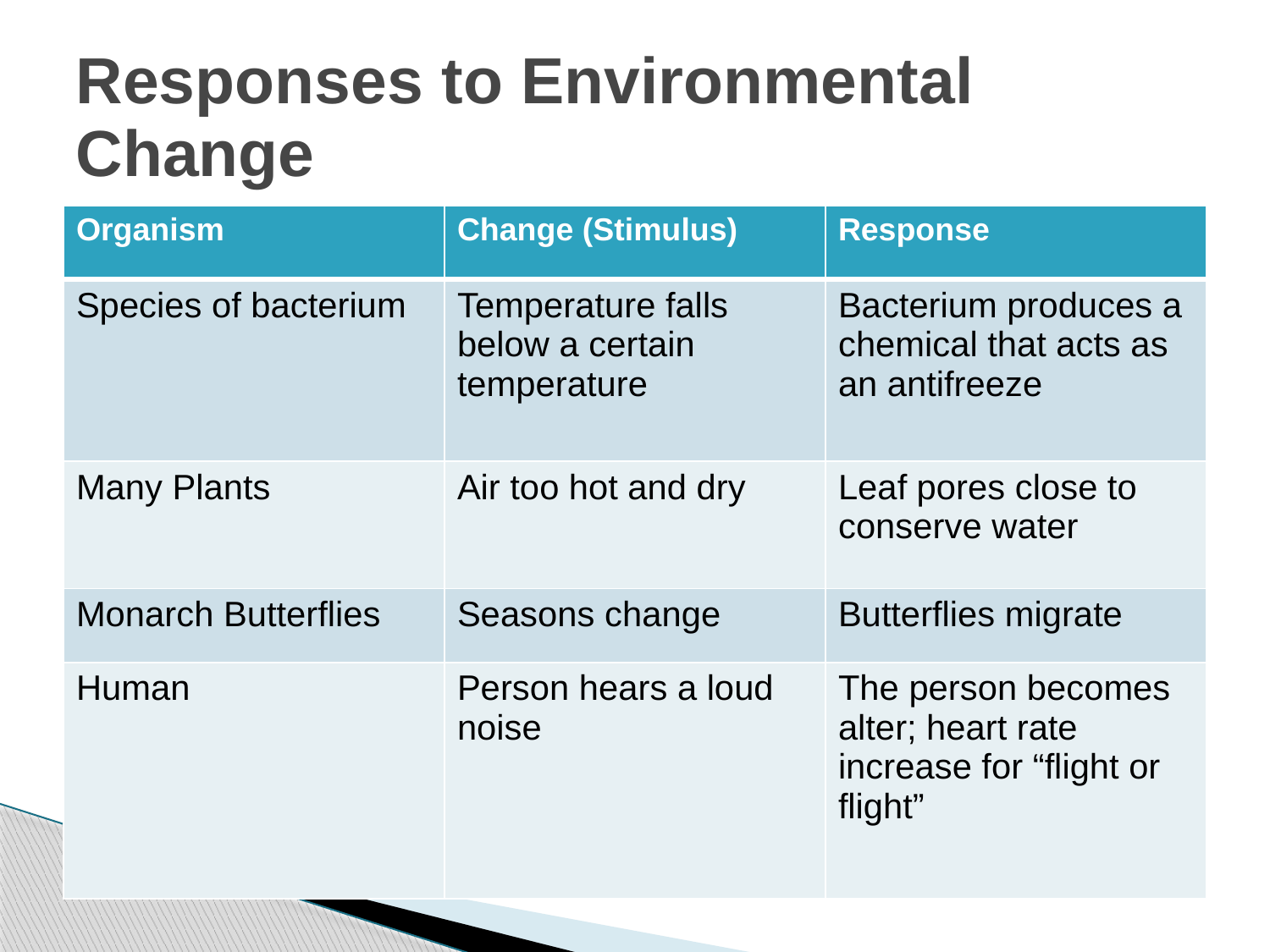

# Responses to Environmental Change
| Organism | Change (Stimulus) | Response |
| --- | --- | --- |
| Species of bacterium | Temperature falls below a certain temperature | Bacterium produces a chemical that acts as an antifreeze |
| Many Plants | Air too hot and dry | Leaf pores close to conserve water |
| Monarch Butterflies | Seasons change | Butterflies migrate |
| Human | Person hears a loud noise | The person becomes alter; heart rate increase for “flight or flight” |